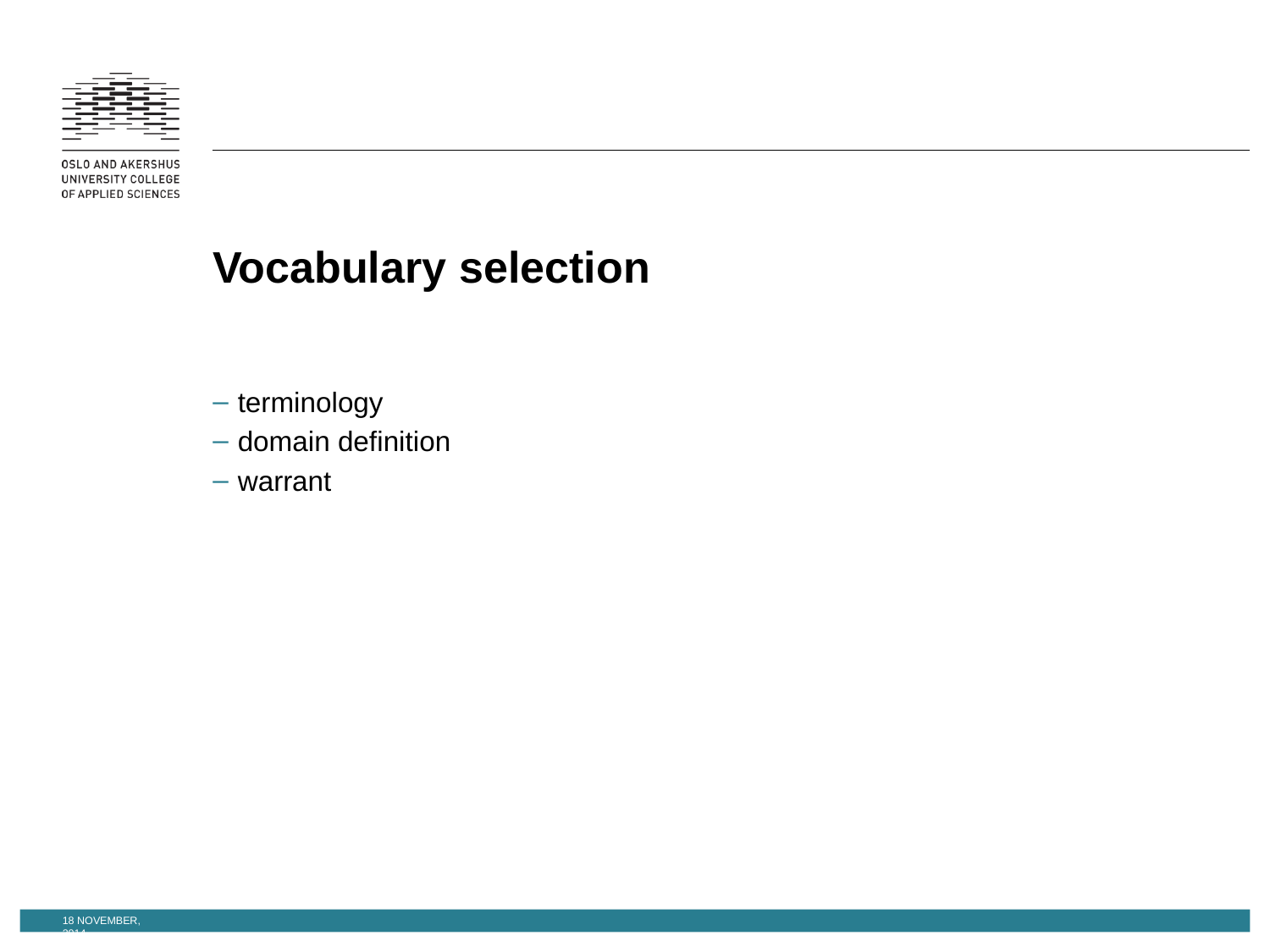

# Vocabulary selection
terminology
domain definition
warrant
18 November, 2014